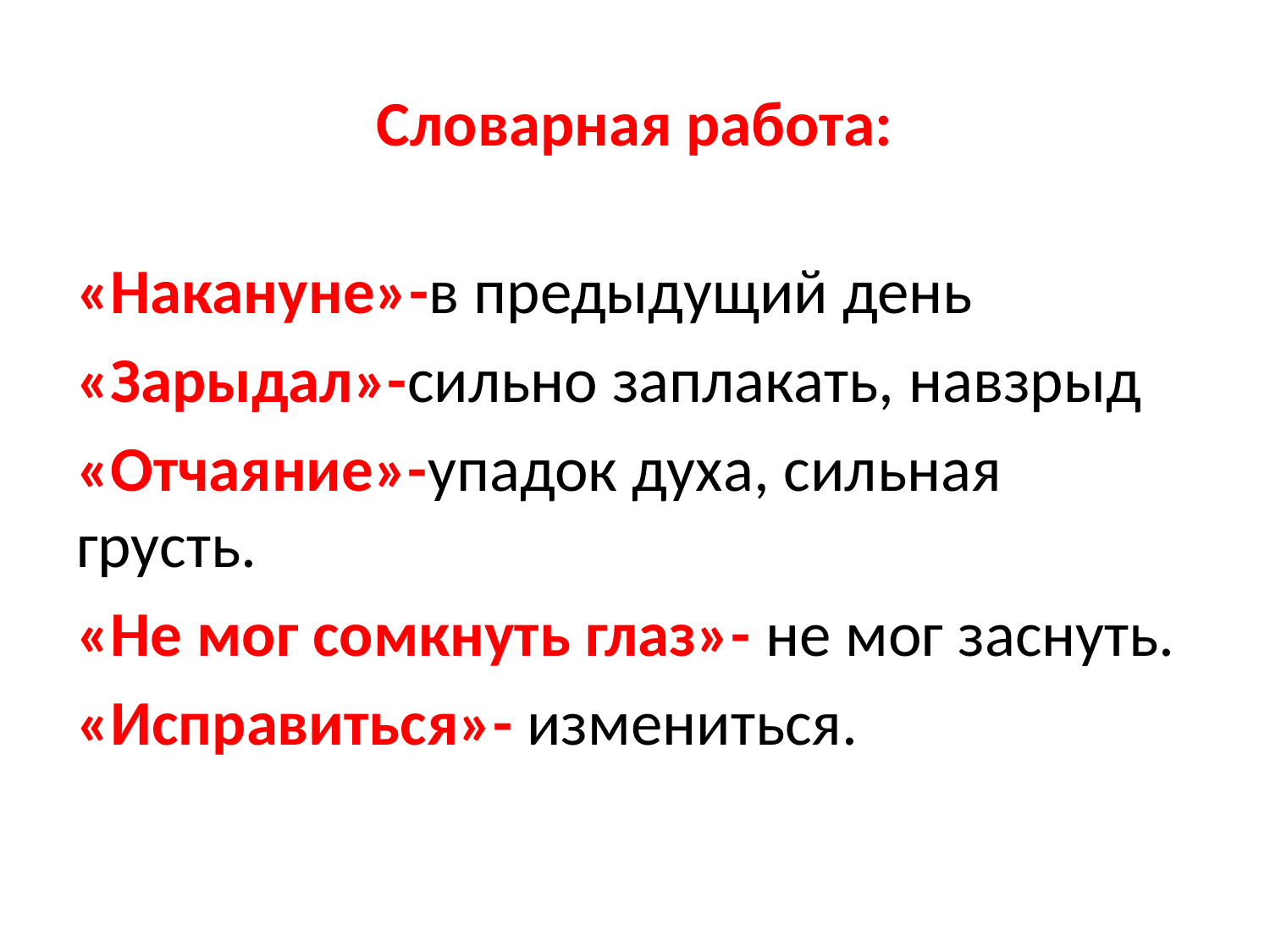

Словарная работа:

«Накануне»-в предыдущий день
«Зарыдал»-сильно заплакать, навзрыд
«Отчаяние»-упадок духа, сильная грусть.
«Не мог сомкнуть глаз»- не мог заснуть.
«Исправиться»- измениться.